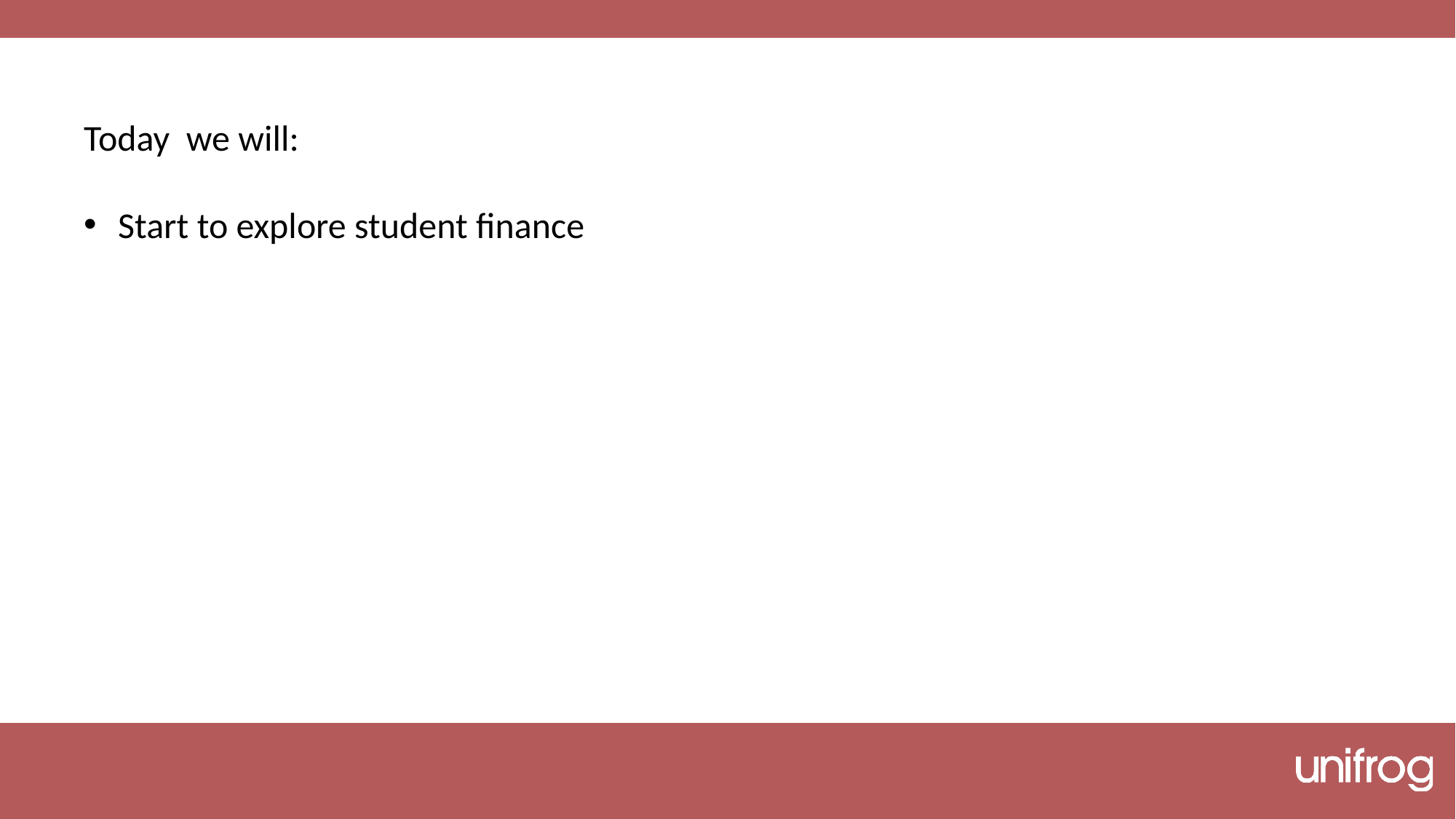

Today  we will:

Start to explore student finance